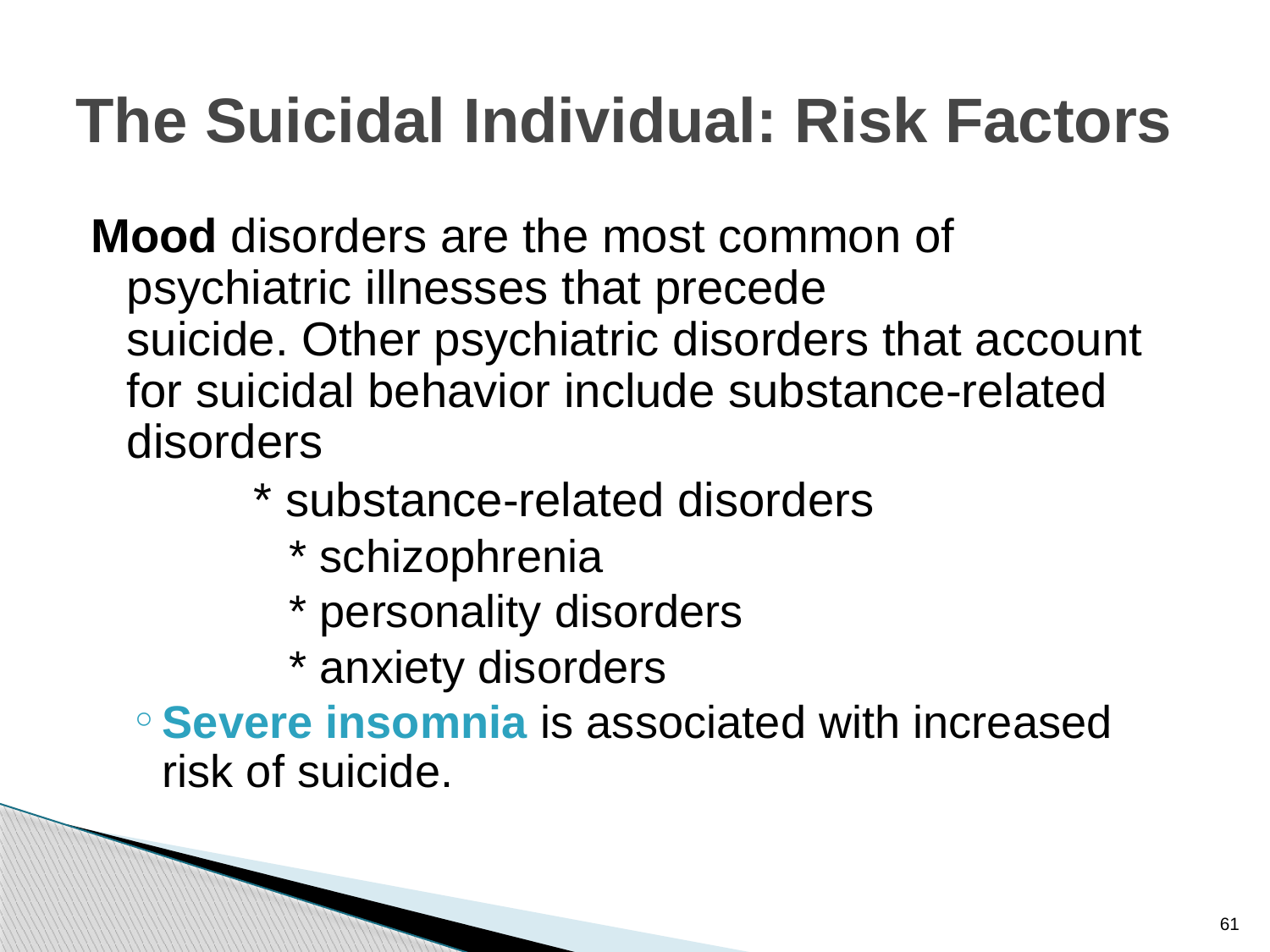

# The Suicidal Individual: Risk Factors
Mood disorders are the most common of                psychiatric illnesses that precede                            suicide. Other psychiatric disorders that account for suicidal behavior include substance-related disorders
		* substance-related disorders
		* schizophrenia
		* personality disorders
		* anxiety disorders
Severe insomnia is associated with increased risk of suicide.

61